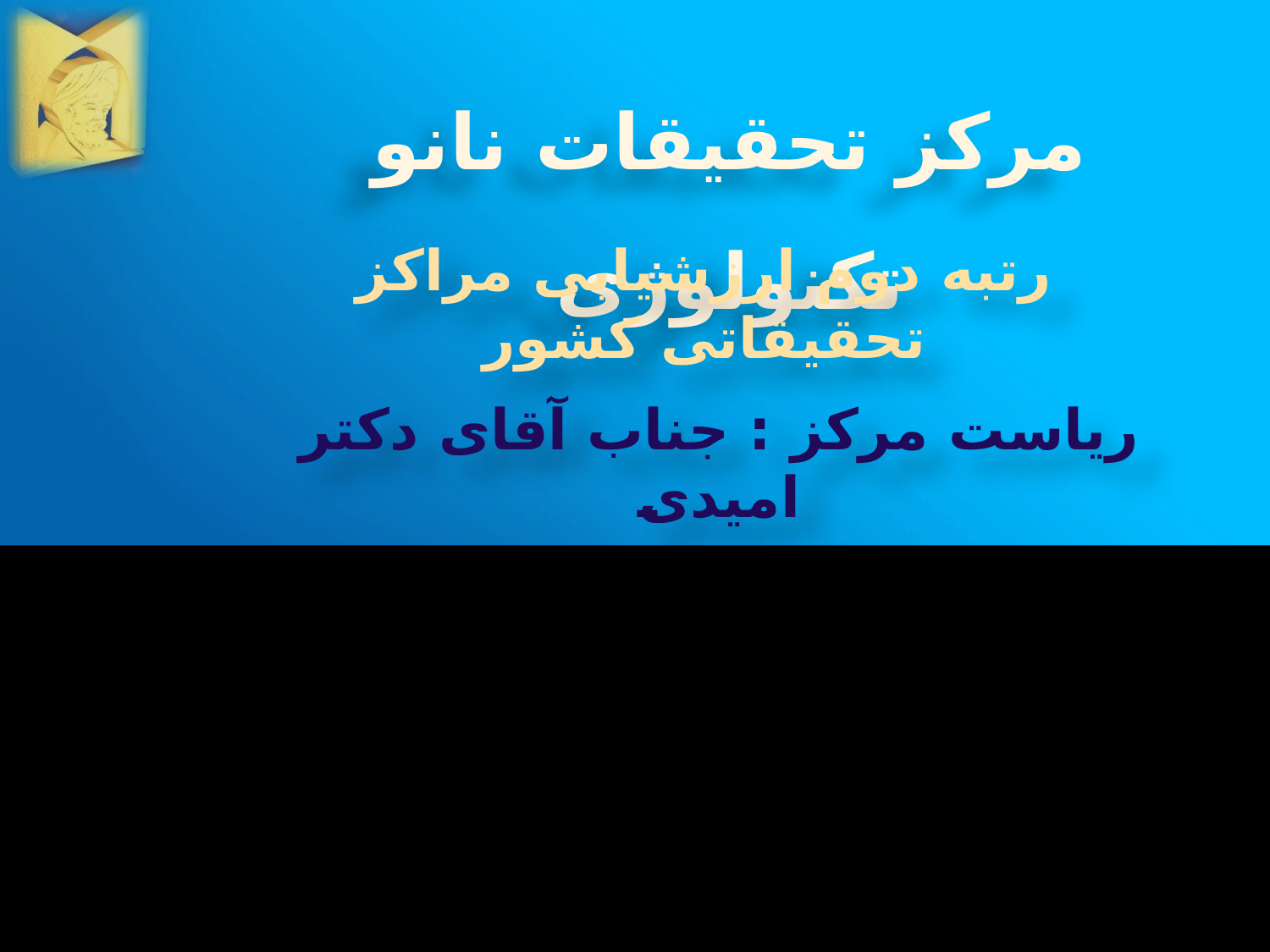

مرکز تحقیقات نانو تکنولوژی
رتبه دوم ارزشیابی مراکز تحقیقاتی کشور
ریاست مرکز : جناب آقای دکتر امیدی